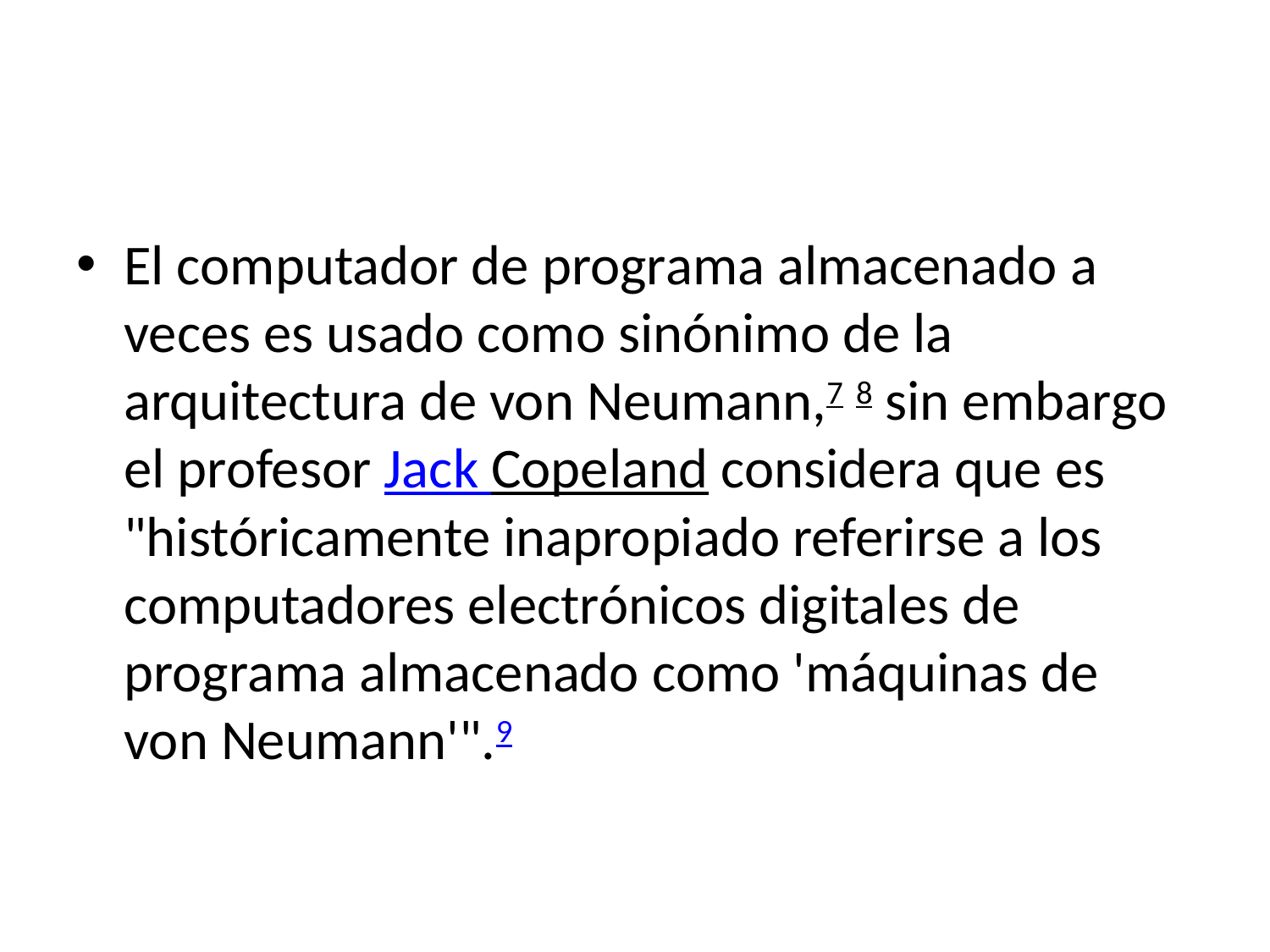

#
El computador de programa almacenado a veces es usado como sinónimo de la arquitectura de von Neumann,7 8 sin embargo el profesor Jack Copeland considera que es "históricamente inapropiado referirse a los computadores electrónicos digitales de programa almacenado como 'máquinas de von Neumann'".9